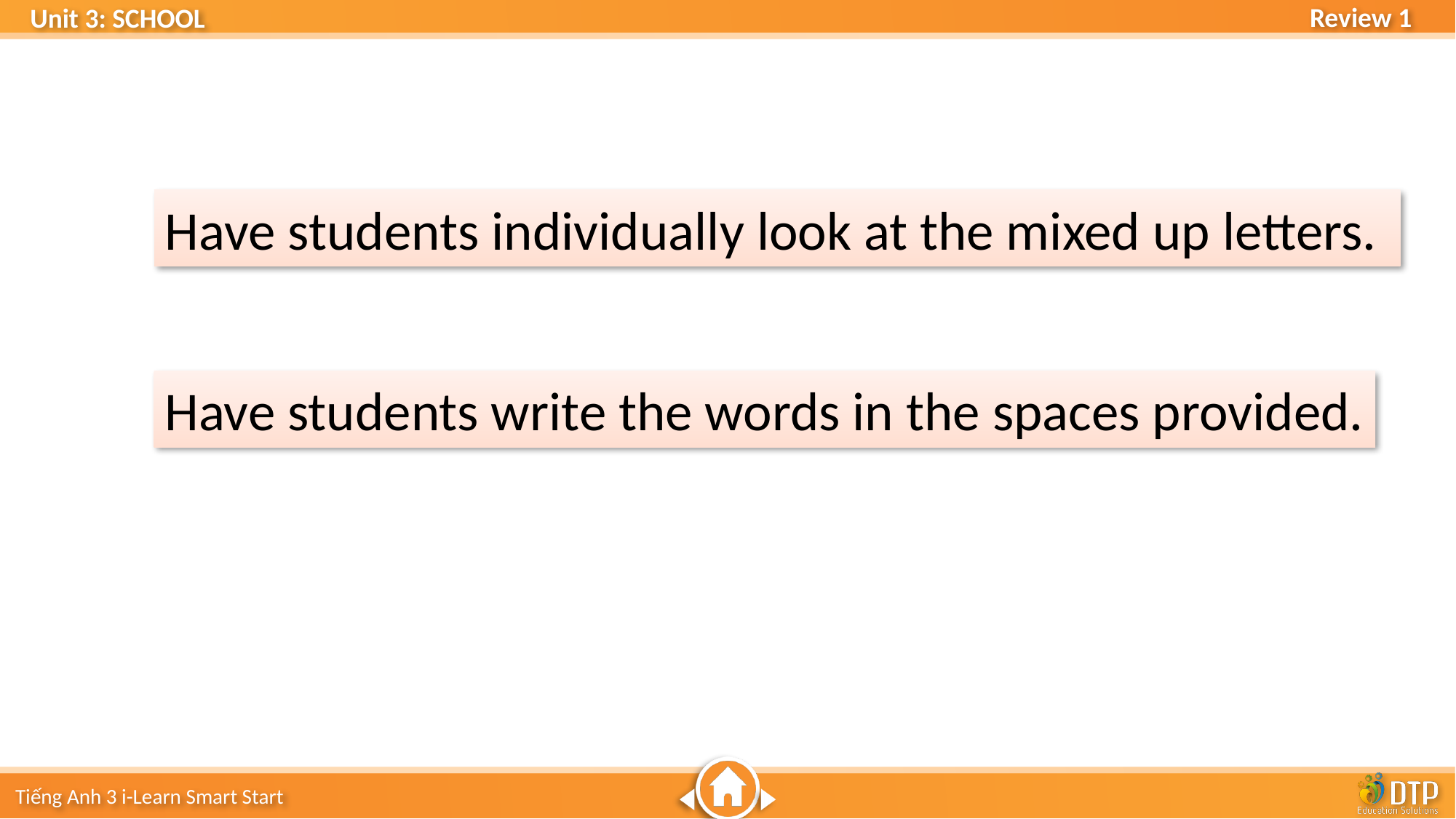

Have students individually look at the mixed up letters.
Have students write the words in the spaces provided.